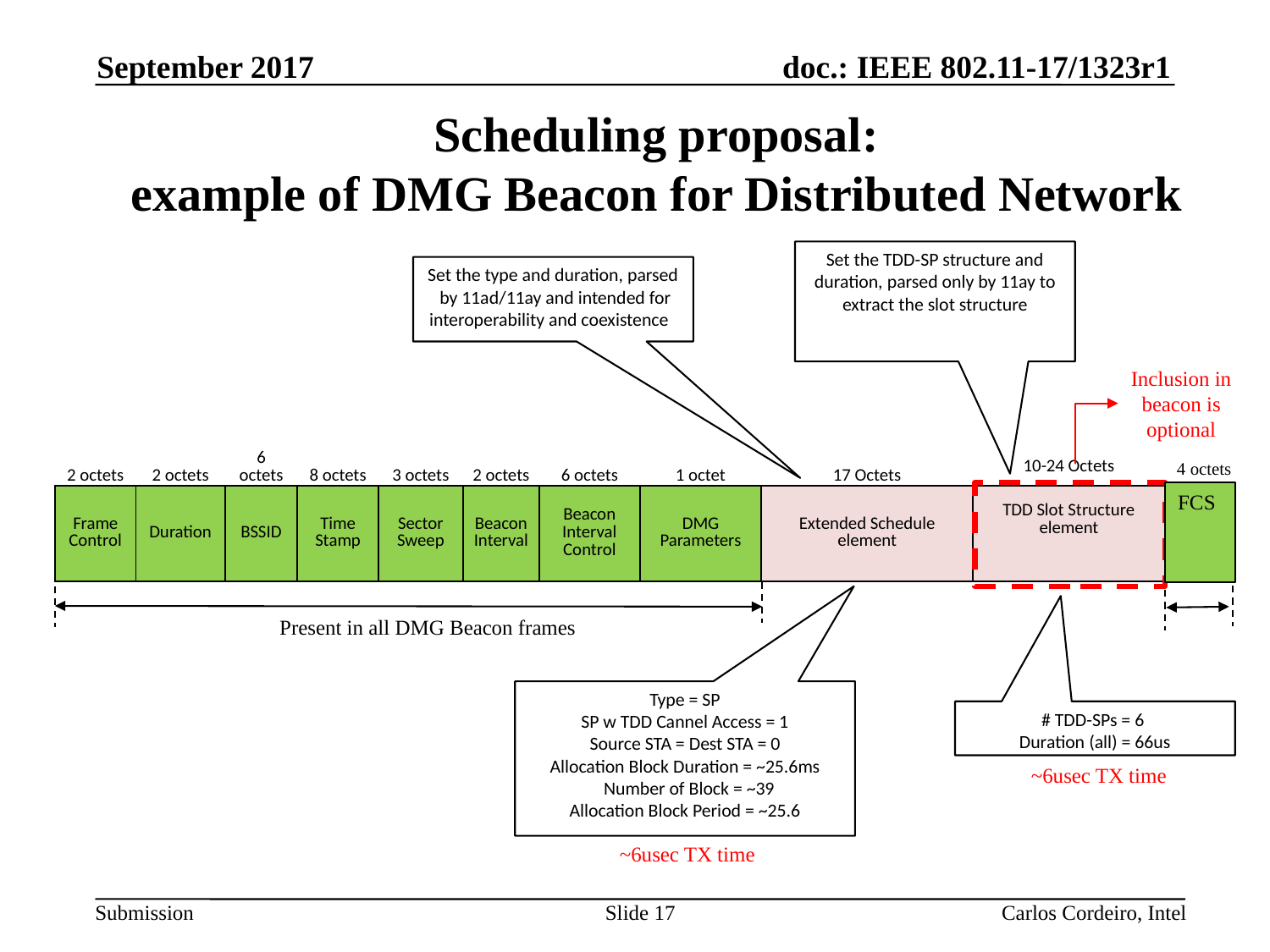

September 2017
Scheduling proposal:
example of DMG Beacon for Distributed Network
Set the TDD-SP structure and duration, parsed only by 11ay to extract the slot structure
Set the type and duration, parsed  by 11ad/11ay and intended for interoperability and coexistence

Inclusion in beacon is optional
| 2 octets | 2 octets | 6 octets | 8 octets | 3 octets | 2 octets | 6 octets | 1 octet | 17 Octets | 10-24 Octets |
| --- | --- | --- | --- | --- | --- | --- | --- | --- | --- |
| Frame Control | Duration | BSSID | Time Stamp | Sector Sweep | Beacon Interval | Beacon Interval Control | DMG Parameters | Extended Schedule element | TDD Slot Structure element |
4 octets

FCS
Present in all DMG Beacon frames
Type = SP
SP w TDD Cannel Access = 1
Source STA = Dest STA = 0
Allocation Block Duration = ~25.6ms
  Number of Block = ~39
Allocation Block Period = ~25.6

# TDD-SPs = 6
Duration (all) = 66us
~6usec TX time
~6usec TX time
Slide 17
Carlos Cordeiro, Intel